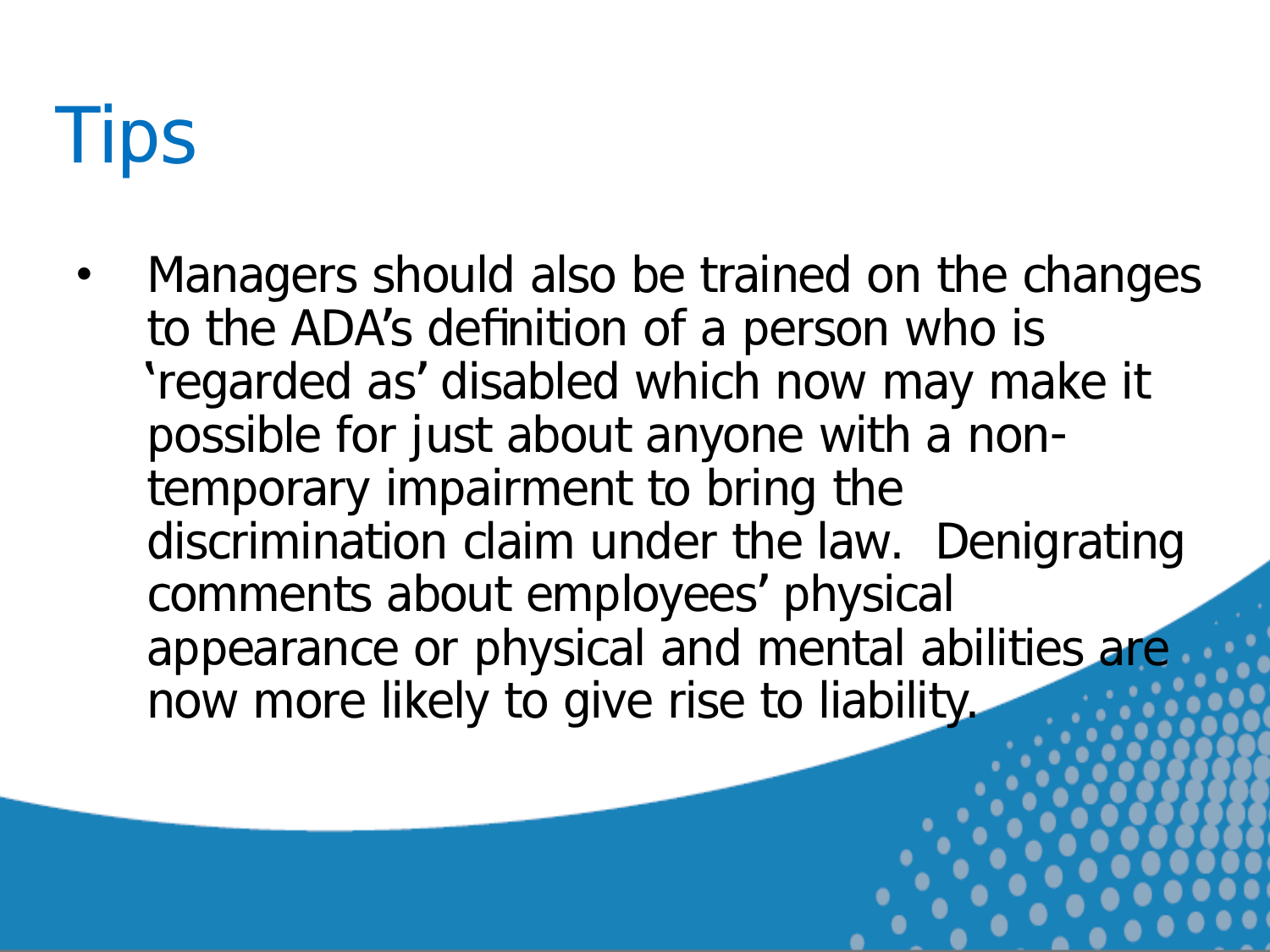

# Tips
Managers should also be trained on the changes to the ADA’s definition of a person who is ‘regarded as’ disabled which now may make it possible for just about anyone with a non-temporary impairment to bring the discrimination claim under the law.  Denigrating comments about employees’ physical appearance or physical and mental abilities are now more likely to give rise to liability.